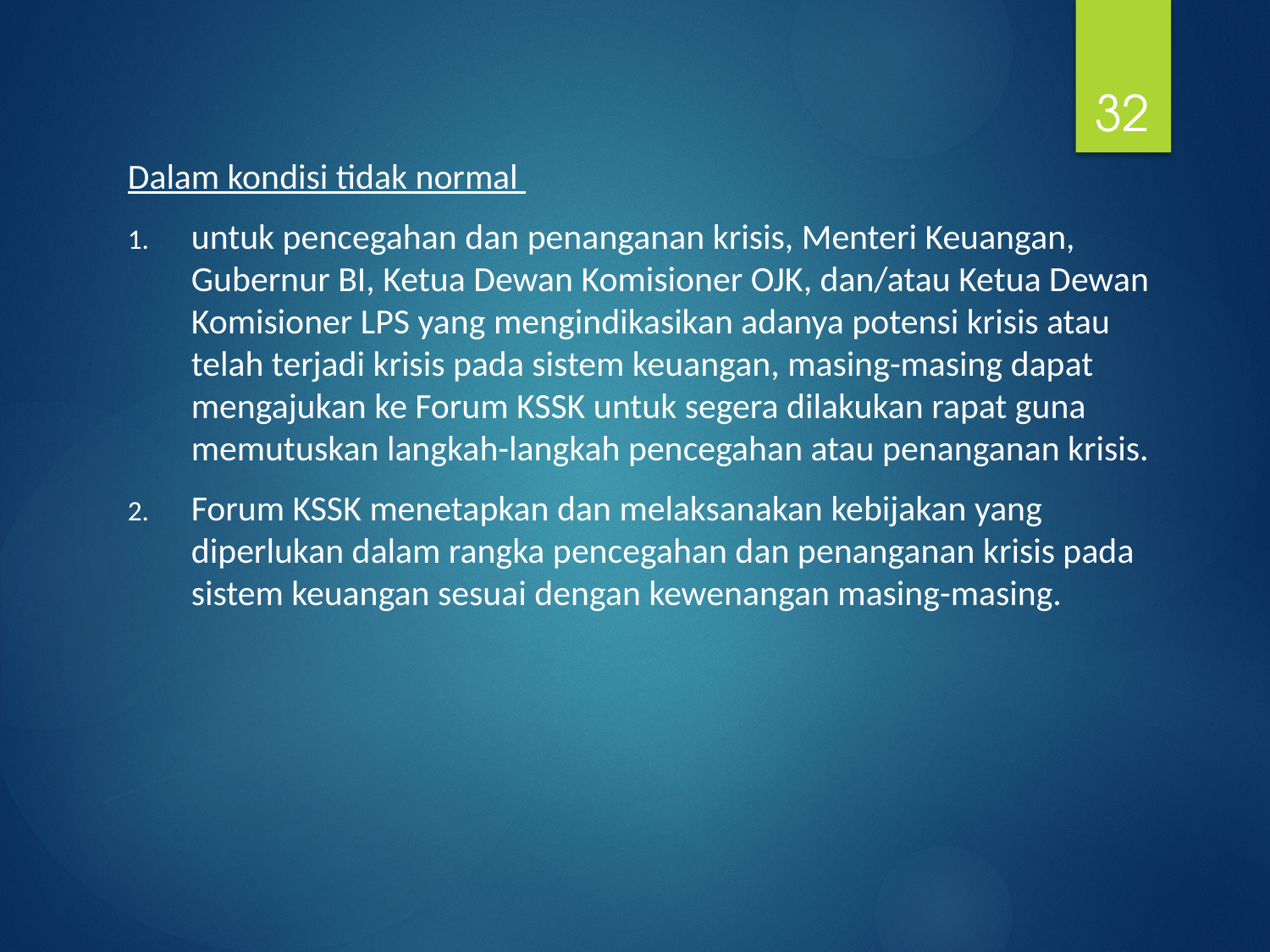

32
Dalam kondisi tidak normal
untuk pencegahan dan penanganan krisis, Menteri Keuangan, Gubernur BI, Ketua Dewan Komisioner OJK, dan/atau Ketua Dewan Komisioner LPS yang mengindikasikan adanya potensi krisis atau telah terjadi krisis pada sistem keuangan, masing-masing dapat mengajukan ke Forum KSSK untuk segera dilakukan rapat guna memutuskan langkah-langkah pencegahan atau penanganan krisis.
Forum KSSK menetapkan dan melaksanakan kebijakan yang diperlukan dalam rangka pencegahan dan penanganan krisis pada sistem keuangan sesuai dengan kewenangan masing-masing.